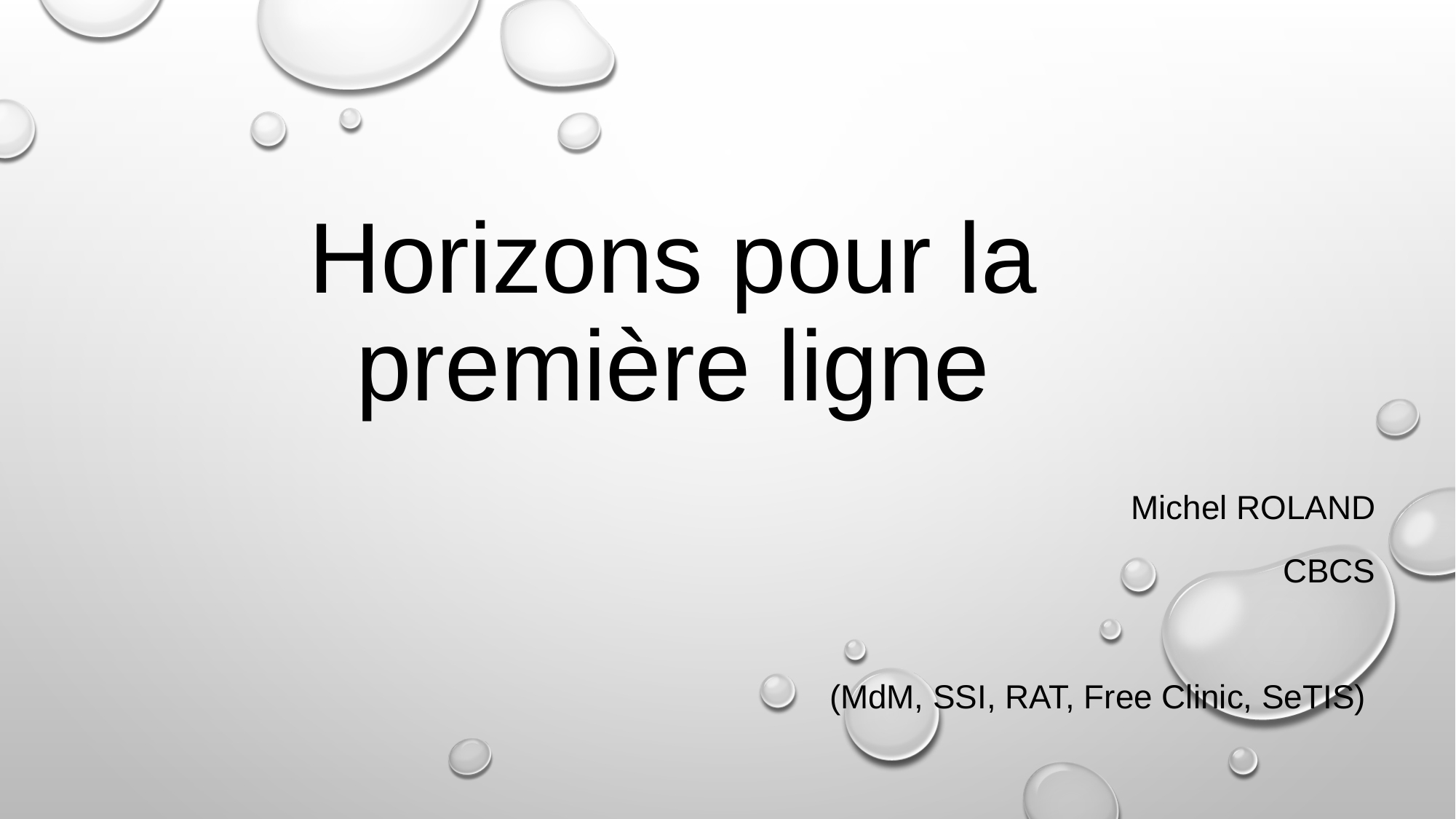

# Horizons pour la première ligne
Michel ROLAND
CBCS

(MdM, SSI, RAT, Free Clinic, SeTIS)